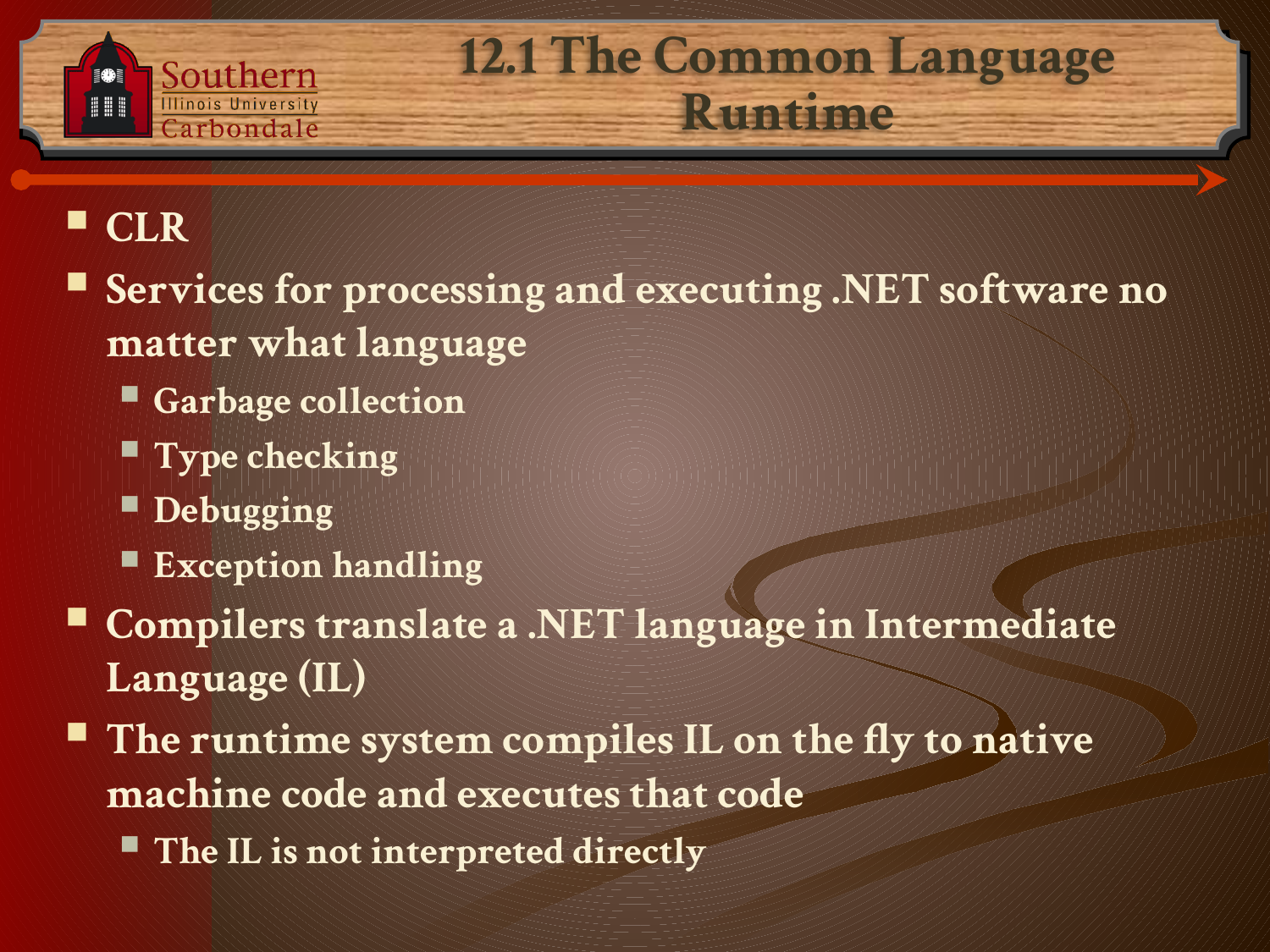

# 12.1 The Common Language Runtime
CLR
Services for processing and executing .NET software no matter what language
Garbage collection
Type checking
Debugging
Exception handling
Compilers translate a .NET language in Intermediate Language (IL)
The runtime system compiles IL on the fly to native machine code and executes that code
The IL is not interpreted directly